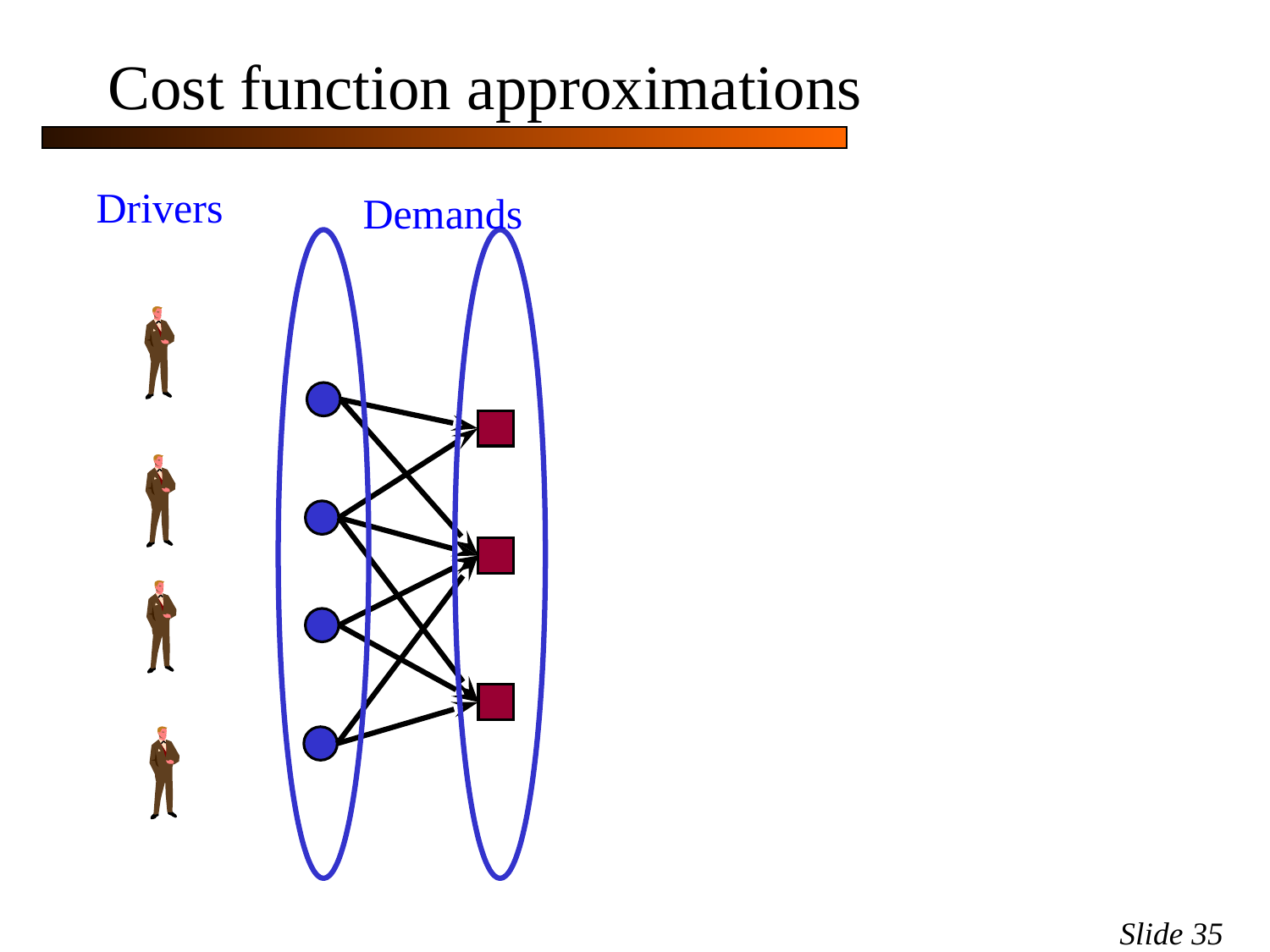

# Cost function approximations
Drivers

Demands

Slide 35